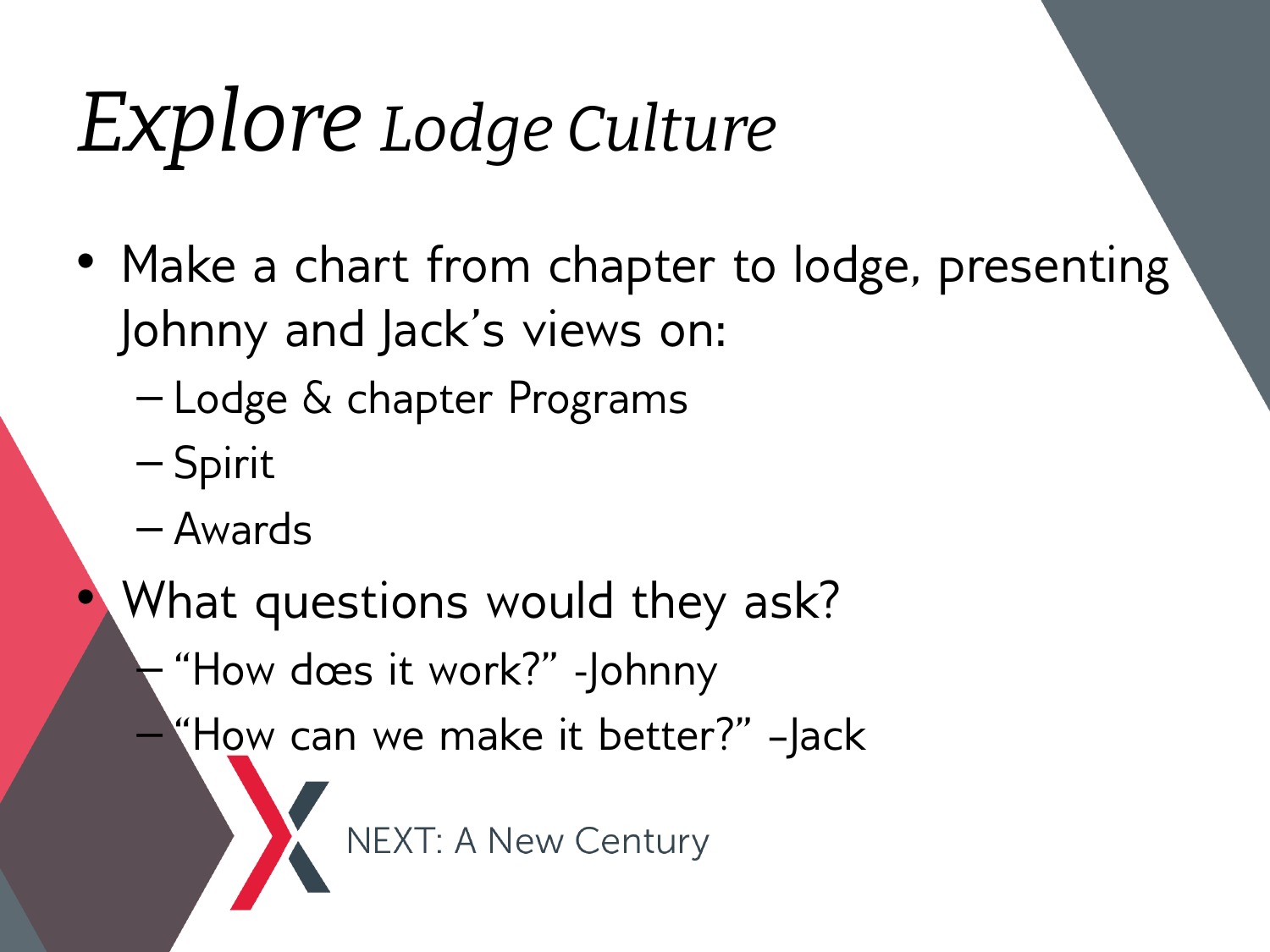

# Explore Lodge Culture
Make a chart from chapter to lodge, presenting Johnny and Jack’s views on:
Lodge & chapter Programs
Spirit
Awards
What questions would they ask?
“How does it work?” -Johnny
“How can we make it better?” –Jack